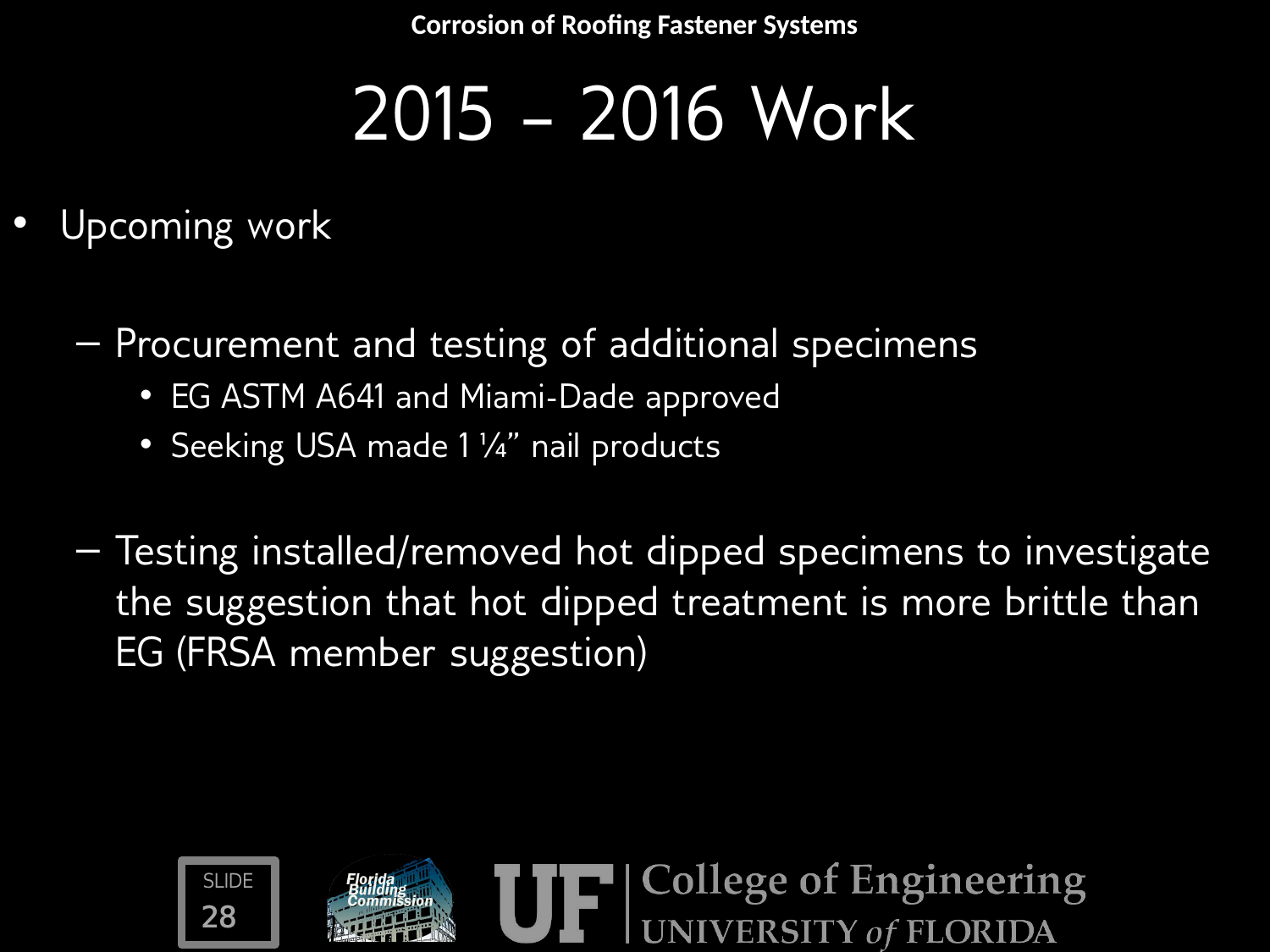

# 2015 – 2016 Work
Upcoming work

Procurement and testing of additional specimens
EG ASTM A641 and Miami-Dade approved
Seeking USA made 1 ¼” nail products

Testing installed/removed hot dipped specimens to investigate the suggestion that hot dipped treatment is more brittle than EG (FRSA member suggestion)